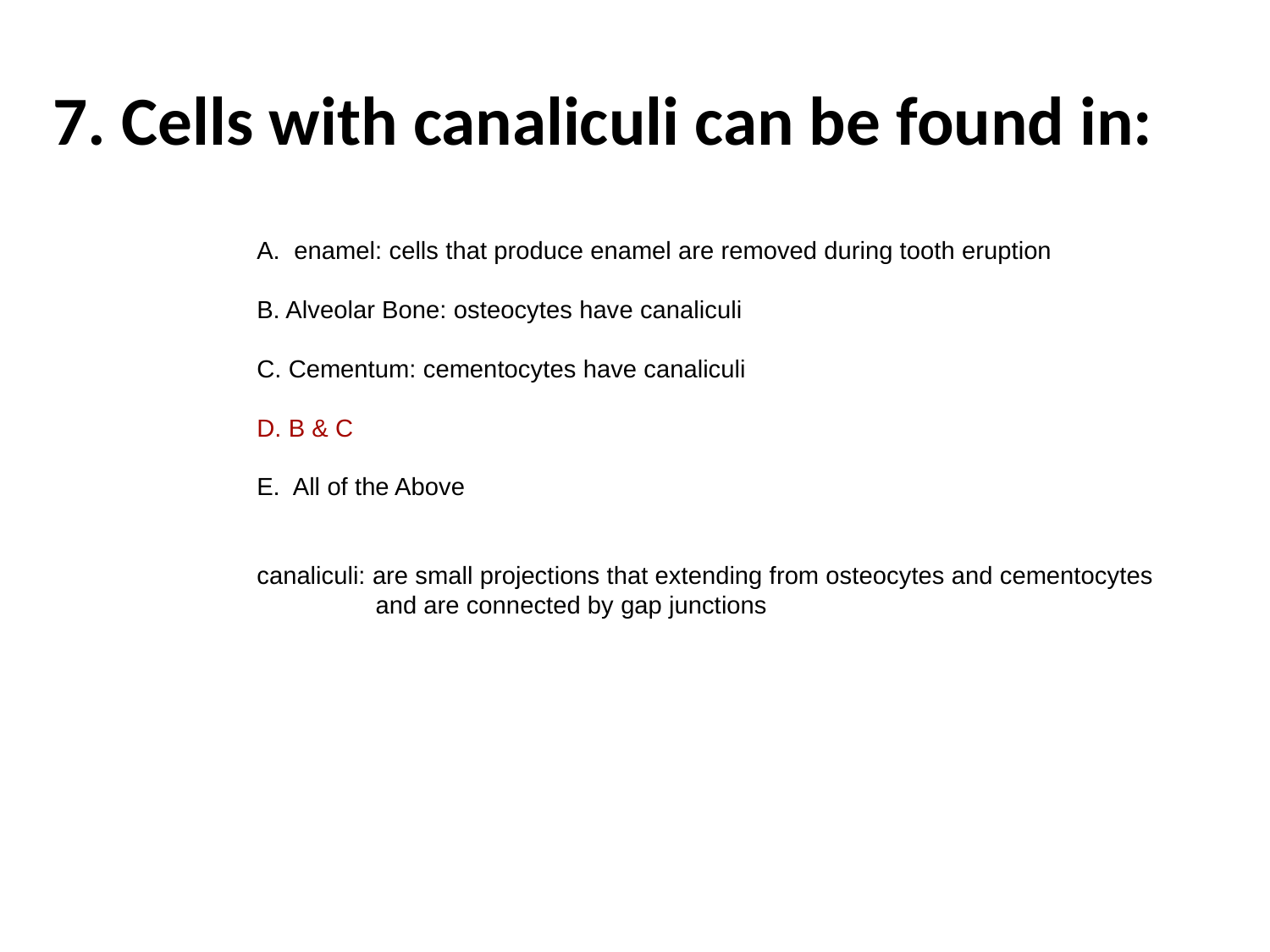

# 7. Cells with canaliculi can be found in:
A.  enamel: cells that produce enamel are removed during tooth eruption

B. Alveolar Bone: osteocytes have canaliculi

C. Cementum: cementocytes have canaliculi

D. B & C

E.  All of the Above

canaliculi: are small projections that extending from osteocytes and cementocytes
                 and are connected by gap junctions